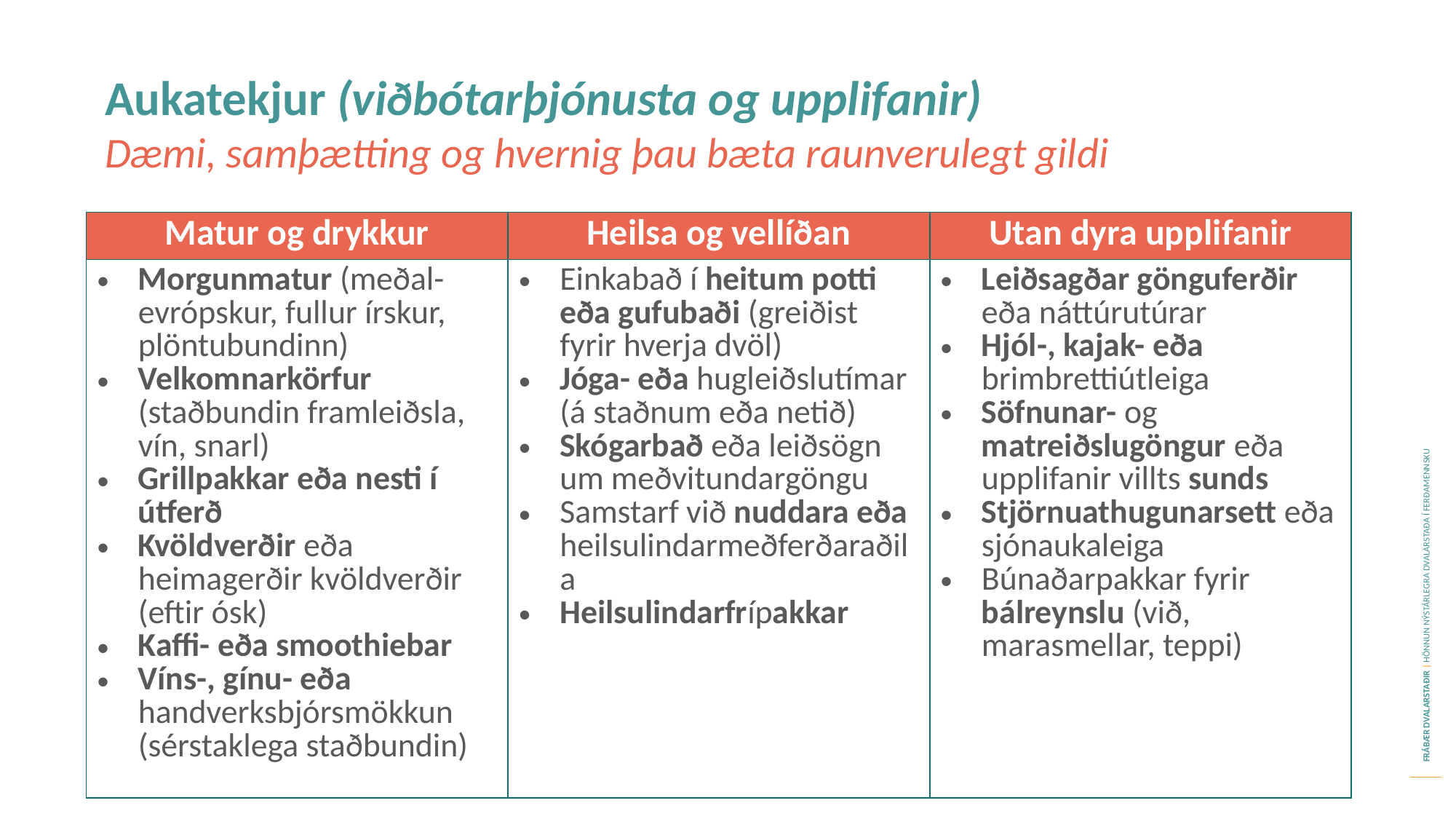

Aukatekjur (viðbótarþjónusta og upplifanir)
Dæmi, samþætting og hvernig þau bæta raunverulegt gildi

| Matur og drykkur | Heilsa og vellíðan | Utan dyra upplifanir |
| --- | --- | --- |
| Morgunmatur (meðal-evrópskur, fullur írskur, plöntubundinn) Velkomnarkörfur (staðbundin framleiðsla, vín, snarl) Grillpakkar eða nesti í útferð Kvöldverðir eða heimagerðir kvöldverðir (eftir ósk) Kaffi- eða smoothiebar Víns-, gínu- eða handverksbjórsmökkun (sérstaklega staðbundin) | Einkabað í heitum potti eða gufubaði (greiðist fyrir hverja dvöl) Jóga- eða hugleiðslutímar (á staðnum eða netið) Skógarbað eða leiðsögn um meðvitundargöngu Samstarf við nuddara eða heilsulindarmeðferðaraðila Heilsulindarfrípakkar | Leiðsagðar gönguferðir eða náttúrutúrar Hjól-, kajak- eða brimbrettiútleiga Söfnunar- og matreiðslugöngur eða upplifanir villts sunds Stjörnuathugunarsett eða sjónaukaleiga Búnaðarpakkar fyrir bálreynslu (við, marasmellar, teppi) |